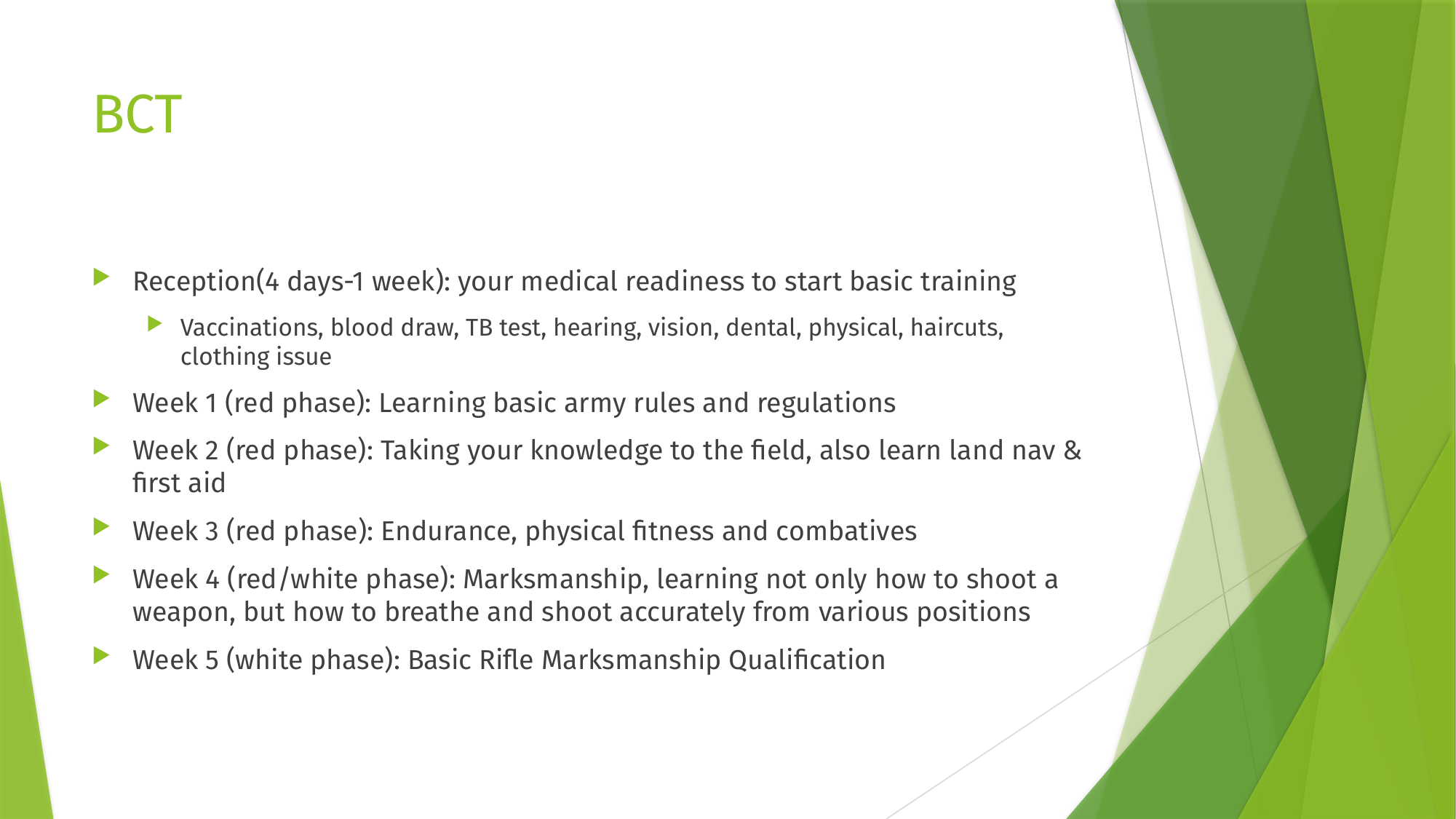

# BCT
Reception(4 days-1 week): your medical readiness to start basic training
Vaccinations, blood draw, TB test, hearing, vision, dental, physical, haircuts, clothing issue
Week 1 (red phase): Learning basic army rules and regulations
Week 2 (red phase): Taking your knowledge to the field, also learn land nav & first aid
Week 3 (red phase): Endurance, physical fitness and combatives
Week 4 (red/white phase): Marksmanship, learning not only how to shoot a weapon, but how to breathe and shoot accurately from various positions
Week 5 (white phase): Basic Rifle Marksmanship Qualification